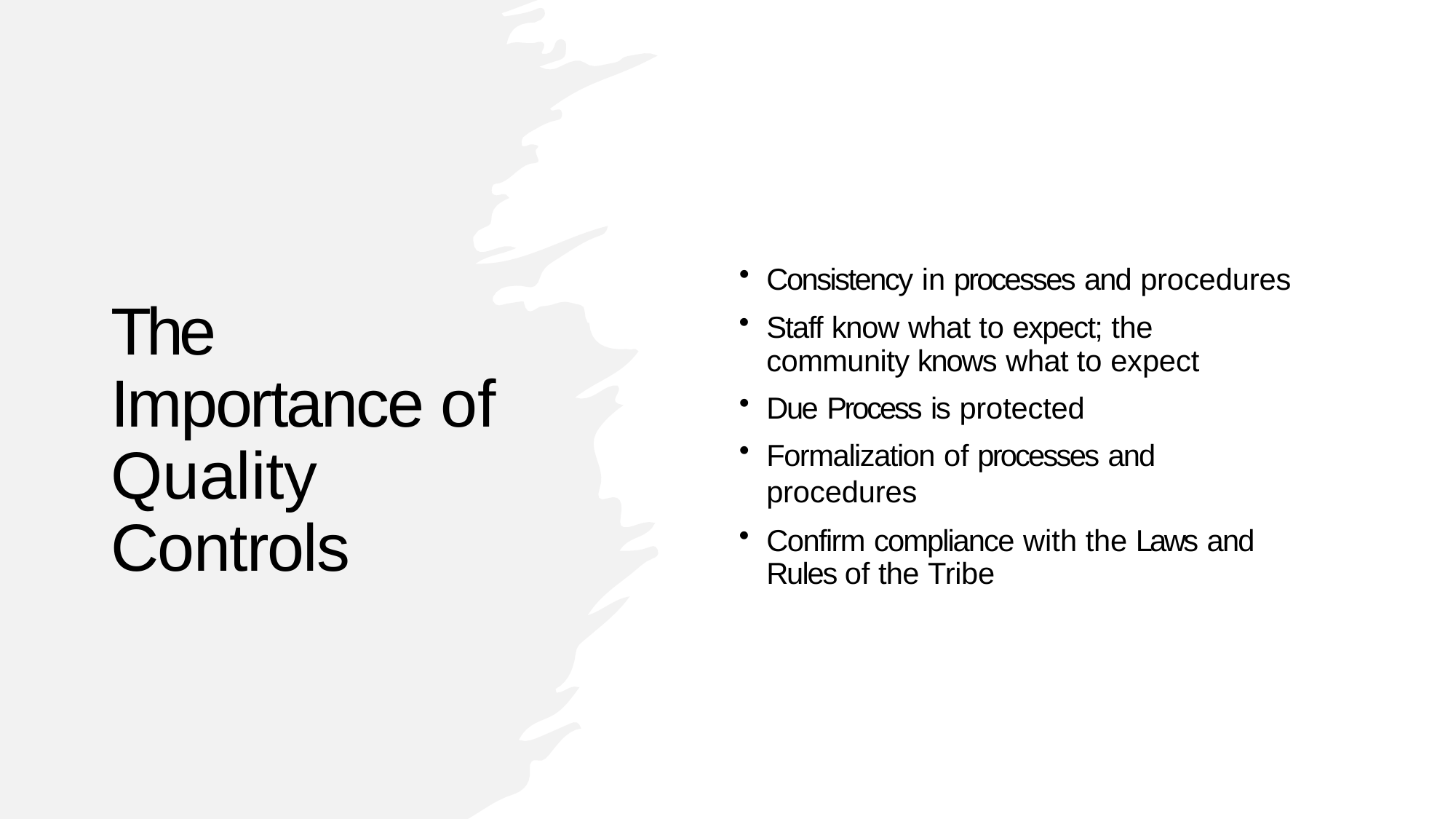

Consistency in processes and procedures
Staff know what to expect; the community knows what to expect
Due Process is protected
Formalization of processes and procedures
Confirm compliance with the Laws and Rules of the Tribe
The Importance of Quality Controls